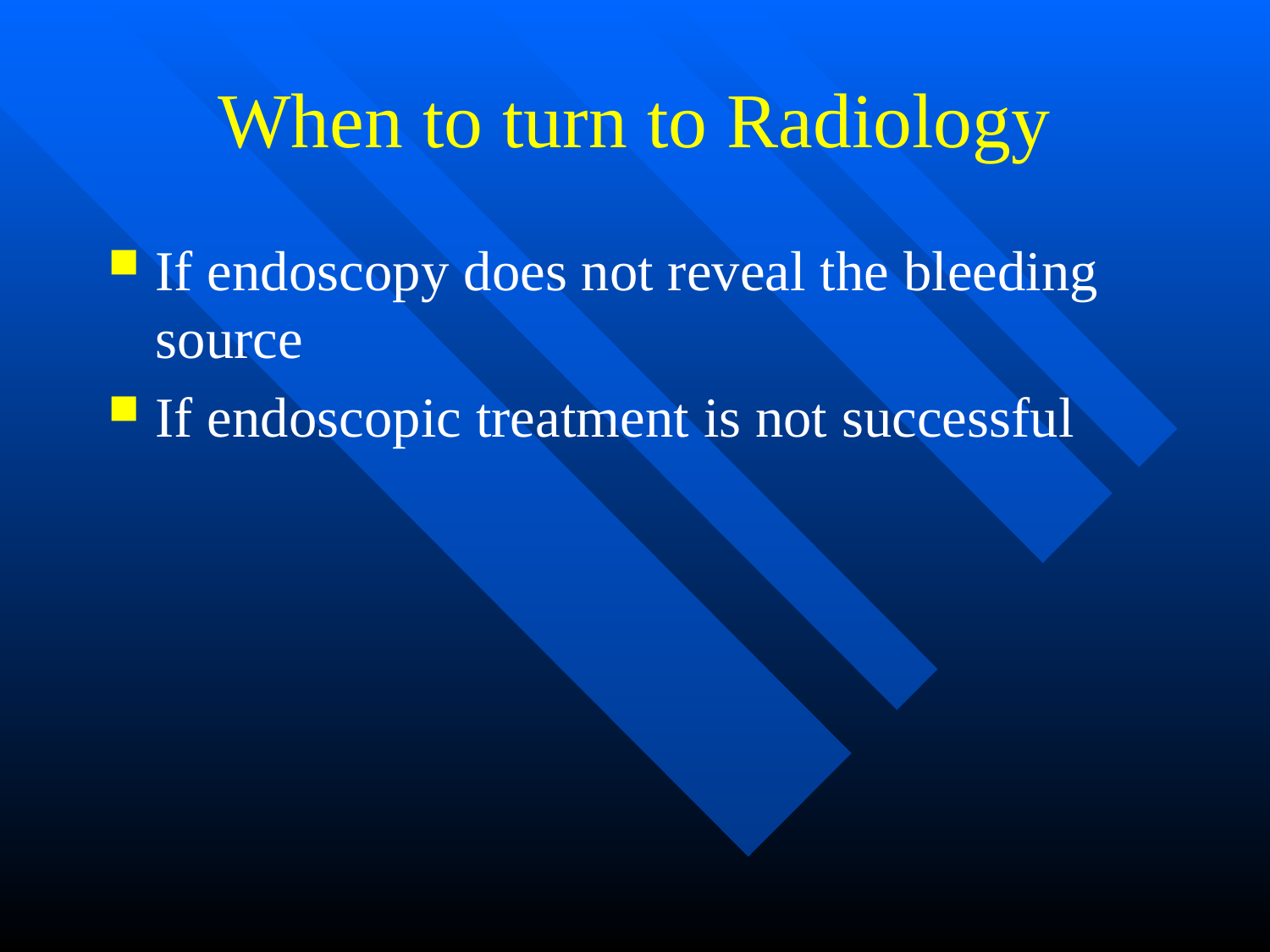

# When to turn to Radiology
If endoscopy does not reveal the bleeding source
If endoscopic treatment is not successful